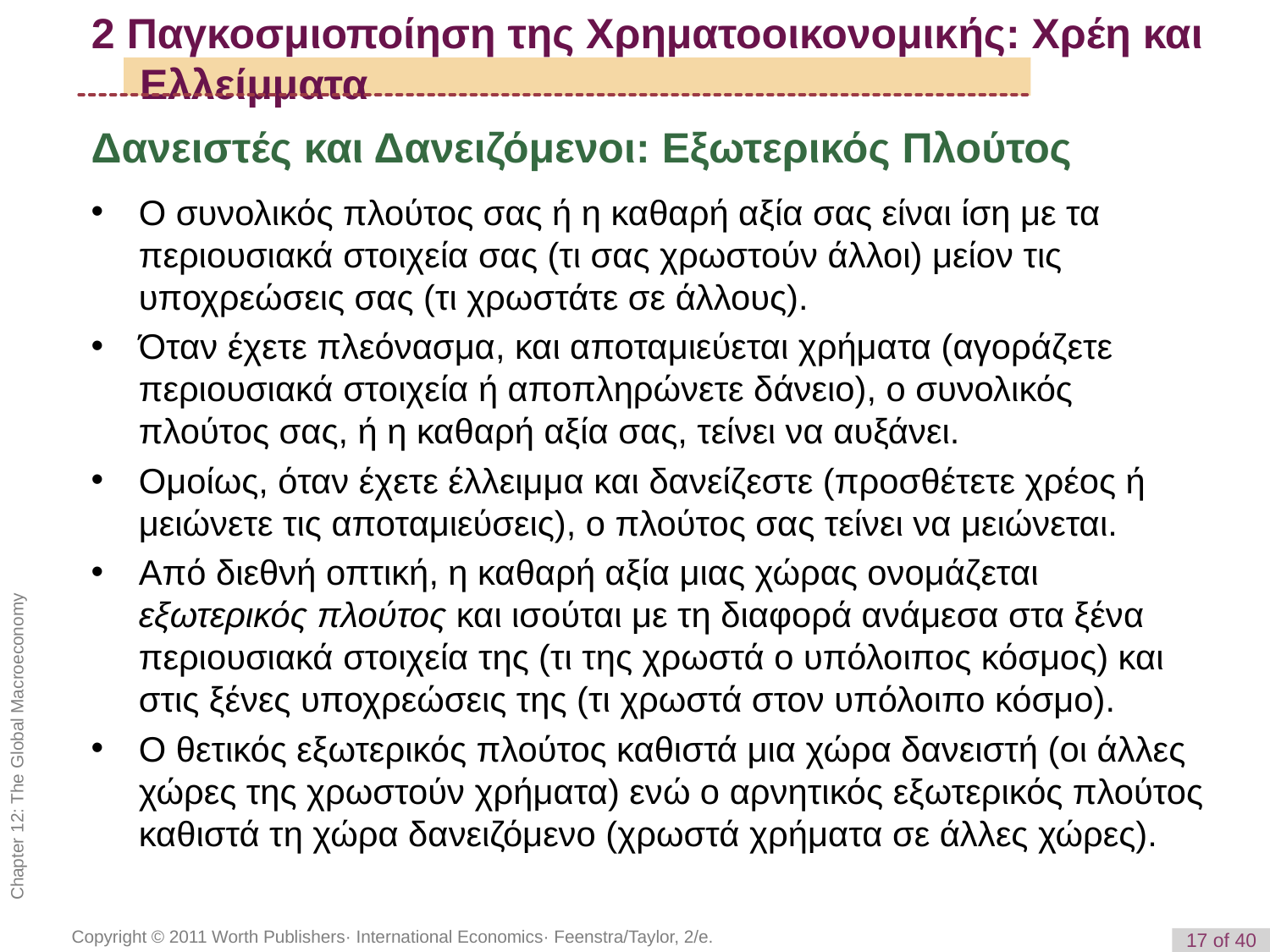

# 2 Παγκοσμιοποίηση της Χρηματοοικονομικής: Χρέη και Ελλείμματα

Δανειστές και Δανειζόμενοι: Εξωτερικός Πλούτος
Ο συνολικός πλούτος σας ή η καθαρή αξία σας είναι ίση με τα περιουσιακά στοιχεία σας (τι σας χρωστούν άλλοι) μείον τις υποχρεώσεις σας (τι χρωστάτε σε άλλους).
Όταν έχετε πλεόνασμα, και αποταμιεύεται χρήματα (αγοράζετε περιουσιακά στοιχεία ή αποπληρώνετε δάνειο), ο συνολικός πλούτος σας, ή η καθαρή αξία σας, τείνει να αυξάνει.
Ομοίως, όταν έχετε έλλειμμα και δανείζεστε (προσθέτετε χρέος ή μειώνετε τις αποταμιεύσεις), ο πλούτος σας τείνει να μειώνεται.
Από διεθνή οπτική, η καθαρή αξία μιας χώρας ονομάζεται εξωτερικός πλούτος και ισούται με τη διαφορά ανάμεσα στα ξένα περιουσιακά στοιχεία της (τι της χρωστά ο υπόλοιπος κόσμος) και στις ξένες υποχρεώσεις της (τι χρωστά στον υπόλοιπο κόσμο).
Ο θετικός εξωτερικός πλούτος καθιστά μια χώρα δανειστή (οι άλλες χώρες της χρωστούν χρήματα) ενώ ο αρνητικός εξωτερικός πλούτος καθιστά τη χώρα δανειζόμενο (χρωστά χρήματα σε άλλες χώρες).